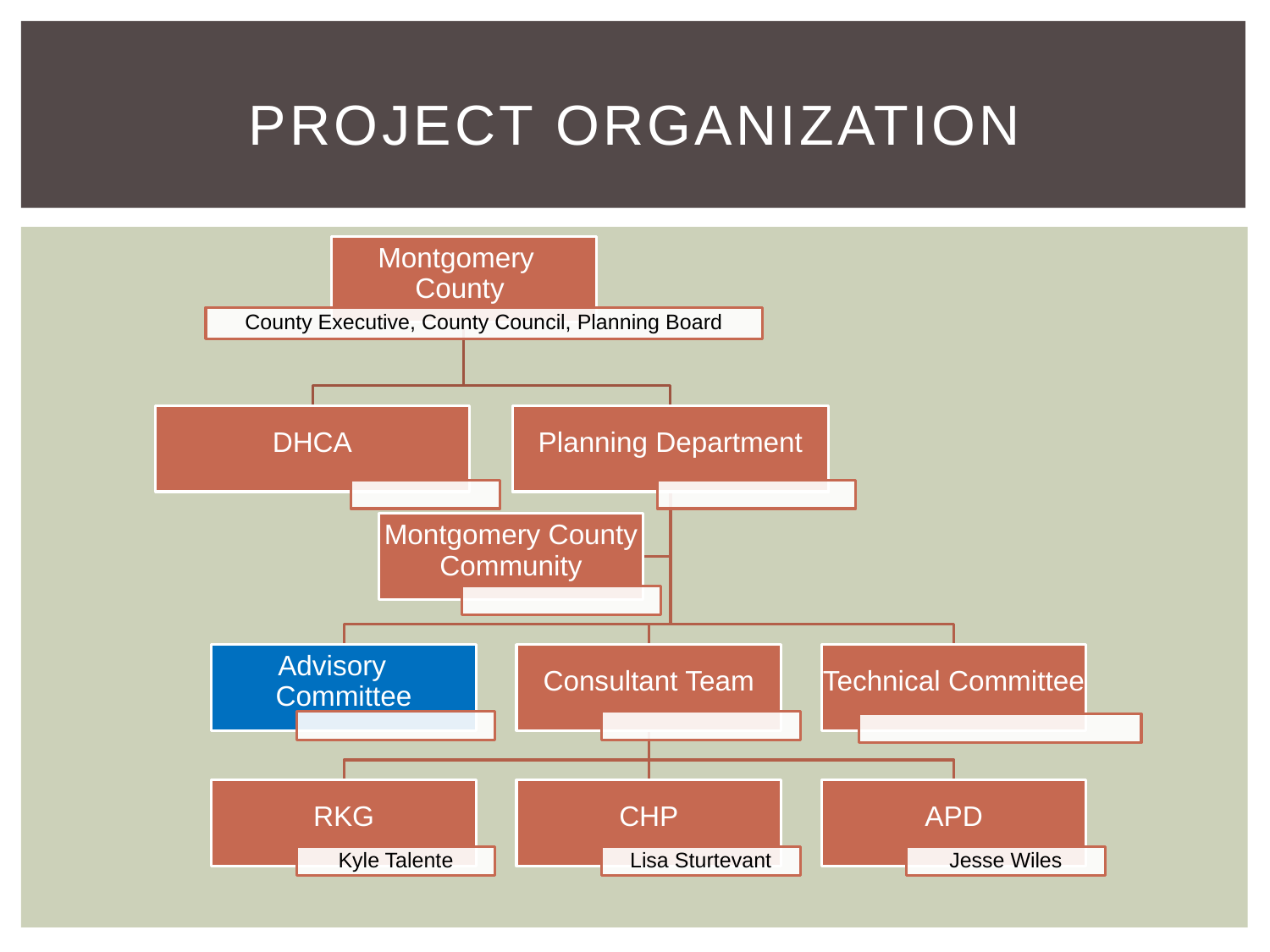

# PROJECT ORGANIZATION
Montgomery   County
County Executive, County Council, Planning Board
DHCA

Planning Department

Advisory    Committee

Consultant Team

RKG
Kyle Talente
CHP
Lisa Sturtevant
APD
Jesse Wiles
Technical Committee

Montgomery County Community